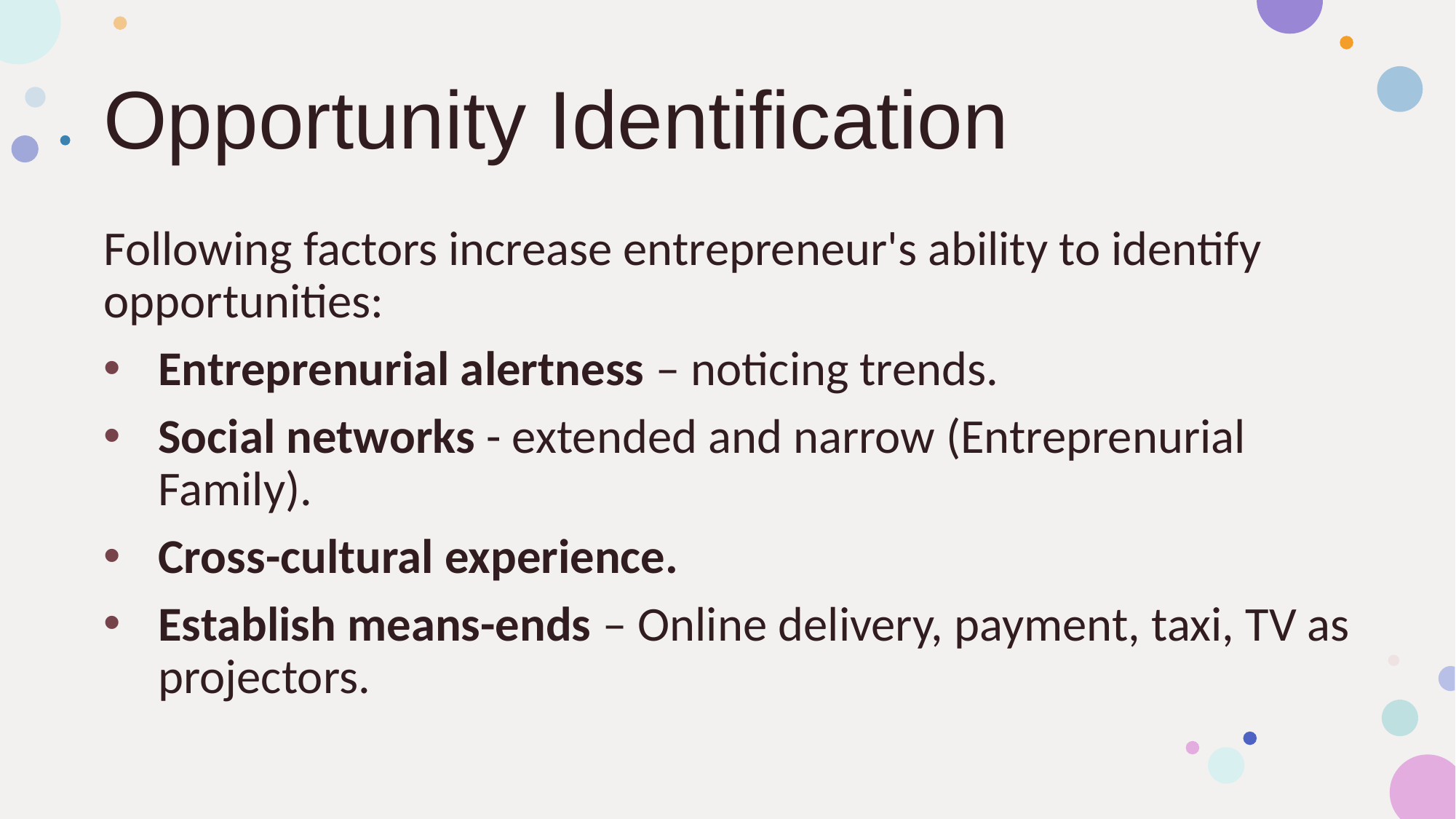

# Opportunity Identification
Following factors increase entrepreneur's ability to identify opportunities:
Entreprenurial alertness – noticing trends.
Social networks - extended and narrow (Entreprenurial Family).
Cross-cultural experience.
Establish means-ends – Online delivery, payment, taxi, TV as projectors.